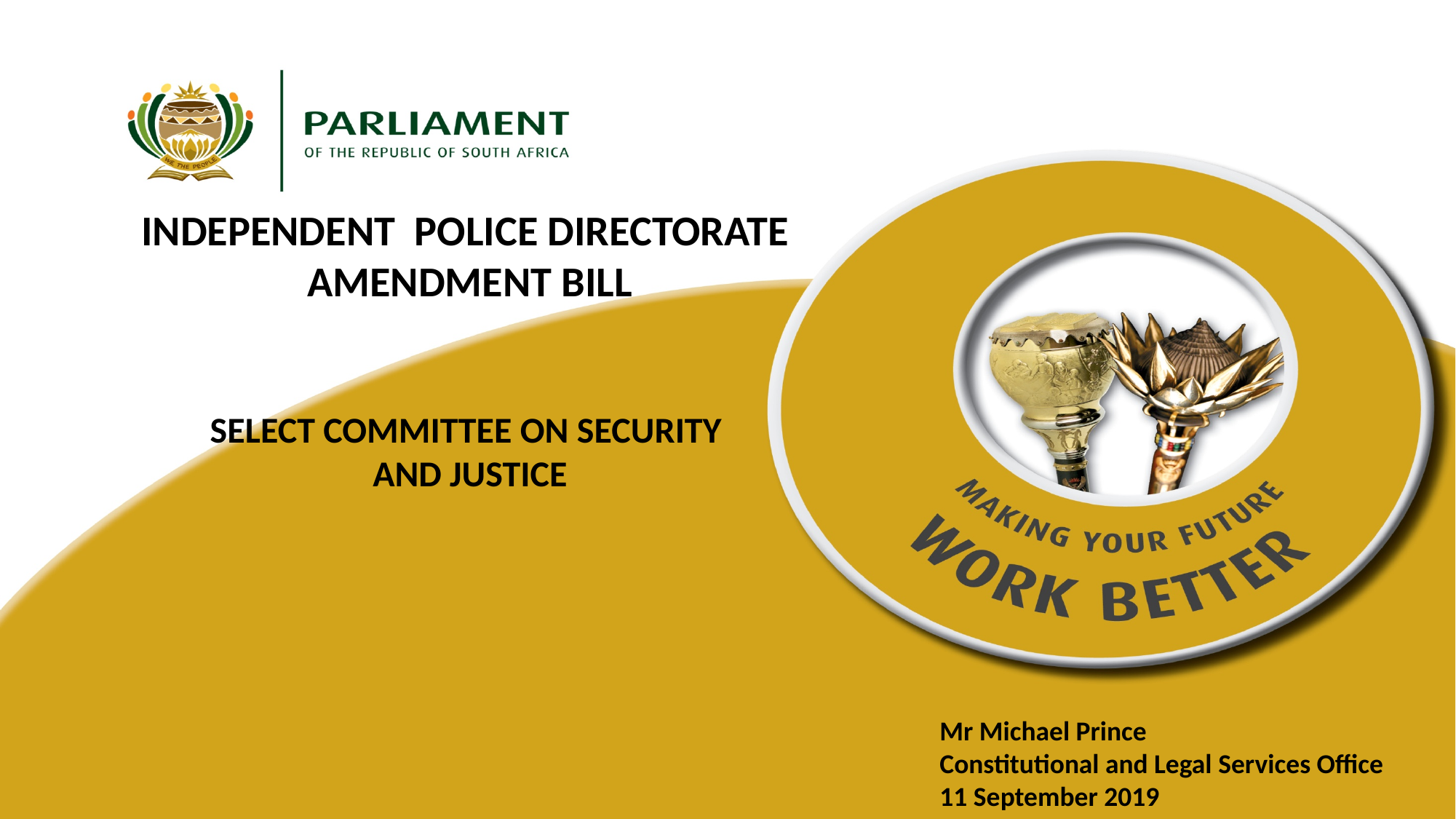

#

INDEPENDENT  POLICE DIRECTORATE
AMENDMENT BILL

SELECT COMMITTEE ON SECURITY
AND JUSTICE

Mr Michael Prince
Constitutional and Legal Services Office
11 September 2019